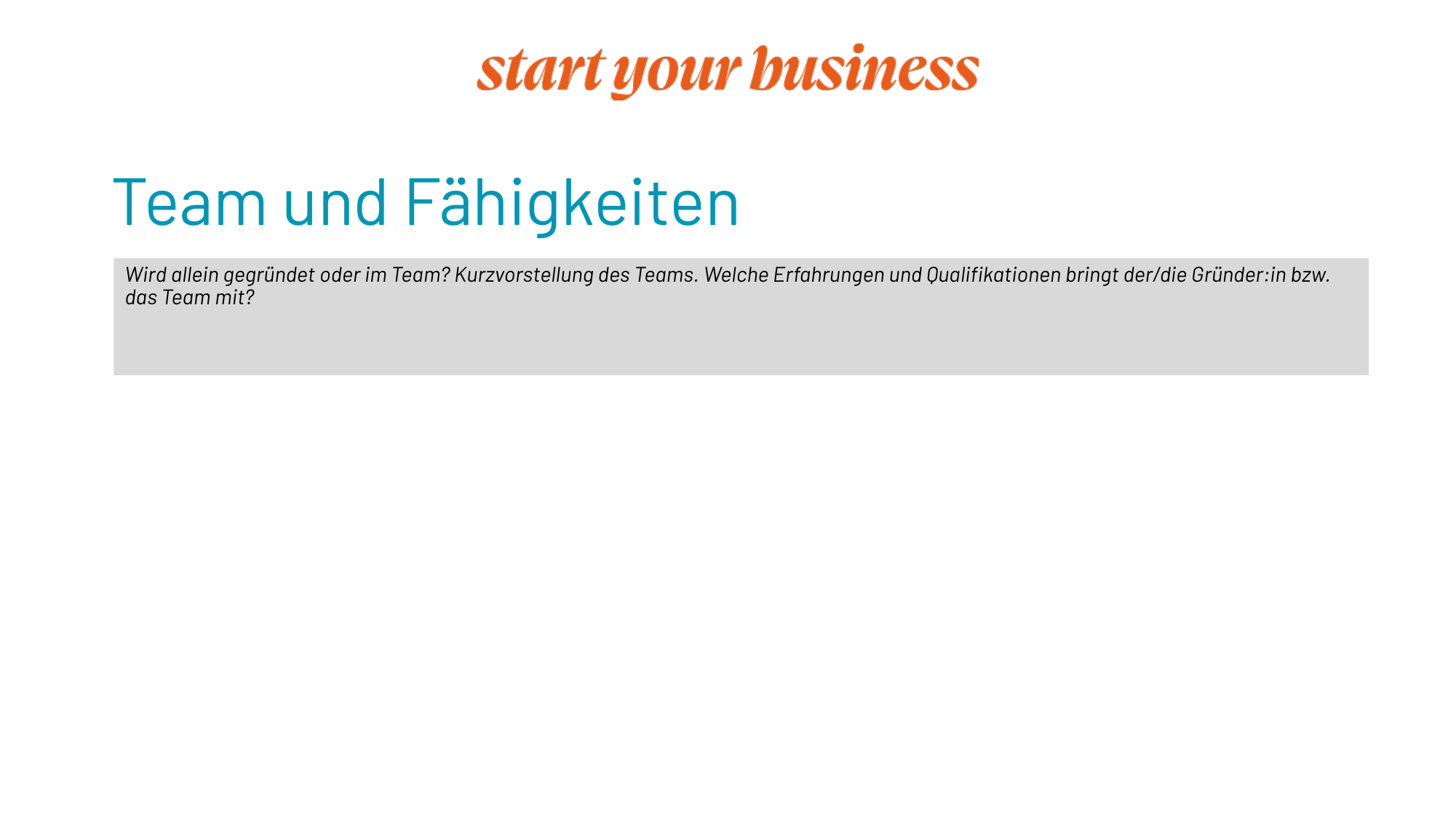

# Team und Fähigkeiten
Wird allein gegründet oder im Team? Kurzvorstellung des Teams. Welche Erfahrungen und Qualifikationen bringt der/die Gründer:in bzw. das Team mit?